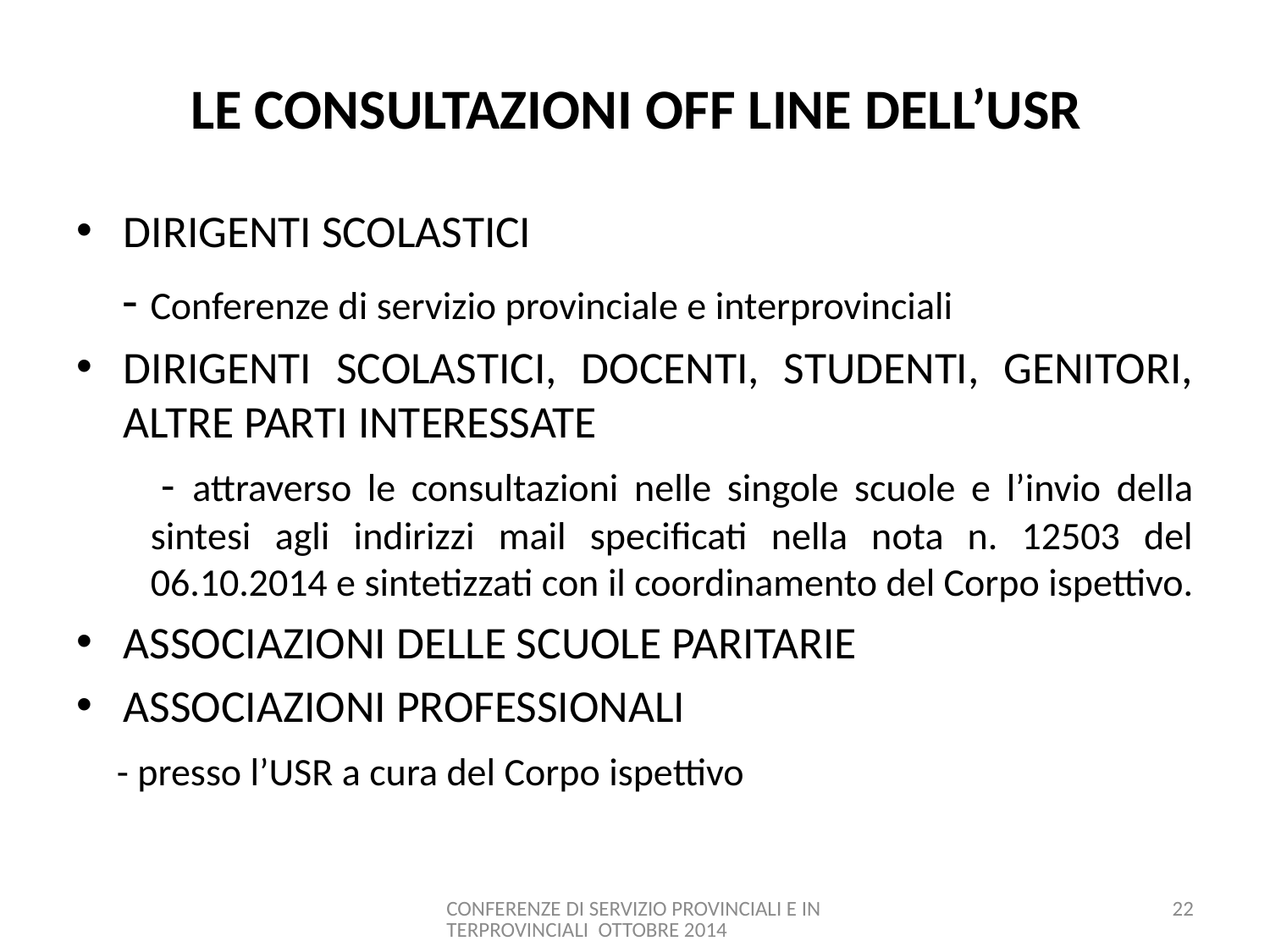

# LE CONSULTAZIONI OFF LINE DELL’USR
DIRIGENTI SCOLASTICI
    - Conferenze di servizio provinciale e interprovinciali
DIRIGENTI SCOLASTICI, DOCENTI, STUDENTI, GENITORI, ALTRE PARTI INTERESSATE
     - attraverso le consultazioni nelle singole scuole e l’invio della sintesi agli indirizzi mail specificati nella nota n. 12503 del 06.10.2014 e sintetizzati con il coordinamento del Corpo ispettivo.
ASSOCIAZIONI DELLE SCUOLE PARITARIE
ASSOCIAZIONI PROFESSIONALI
    - presso l’USR a cura del Corpo ispettivo
CONFERENZE DI SERVIZIO PROVINCIALI E INTERPROVINCIALI  OTTOBRE 2014
22